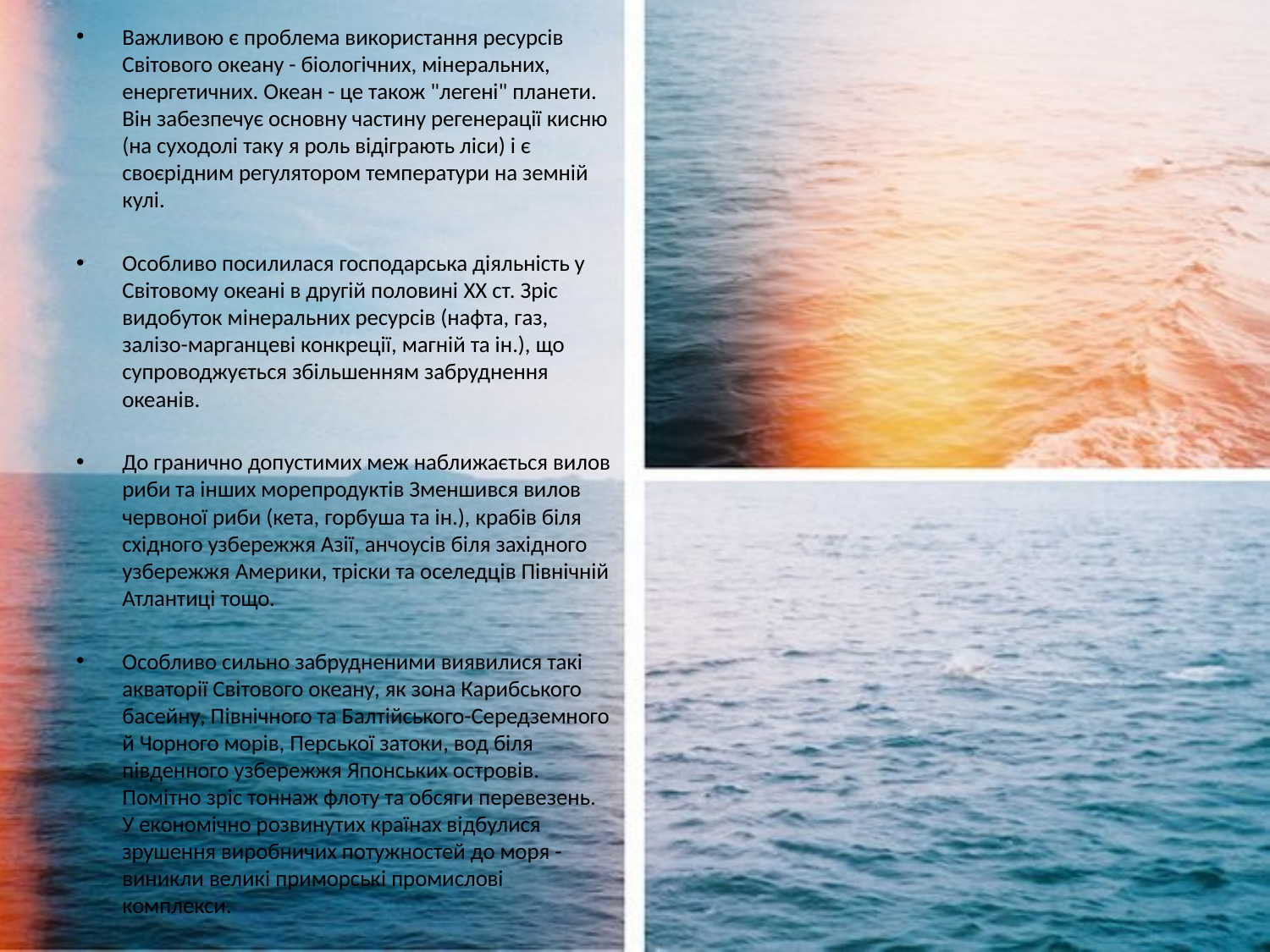

Важливою є проблема використання ресурсів Світового океану - біологічних, мінеральних, енергетичних. Океан - це також "легені" планети. Він забезпечує основну частину регенерації кисню (на суходолі таку я роль відіграють ліси) і є своєрідним регулятором температури на земній кулі.

Особливо посилилася господарська діяльність у Світовому океані в другій половині XX ст. Зріс видобуток мінеральних ресурсів (нафта, газ, залізо-марганцеві конкреції, магній та ін.), що супроводжується збільшенням забруднення океанів.

До гранично допустимих меж наближається вилов риби та інших морепродуктів Зменшився вилов червоної риби (кета, горбуша та ін.), крабів біля східного узбережжя Азії, анчоусів біля західного узбережжя Америки, тріски та оселедців Північній Атлантиці тощо.

Особливо сильно забрудненими виявилися такі акваторії Світового океану, як зона Карибського басейну, Північного та Балтійського-Середземного й Чорного морів, Перської затоки, вод біля південного узбережжя Японських островів. Помітно зріс тоннаж флоту та обсяги перевезень. У економічно розвинутих країнах відбулися зрушення виробничих потужностей до моря - виникли великі приморські промислові комплекси.